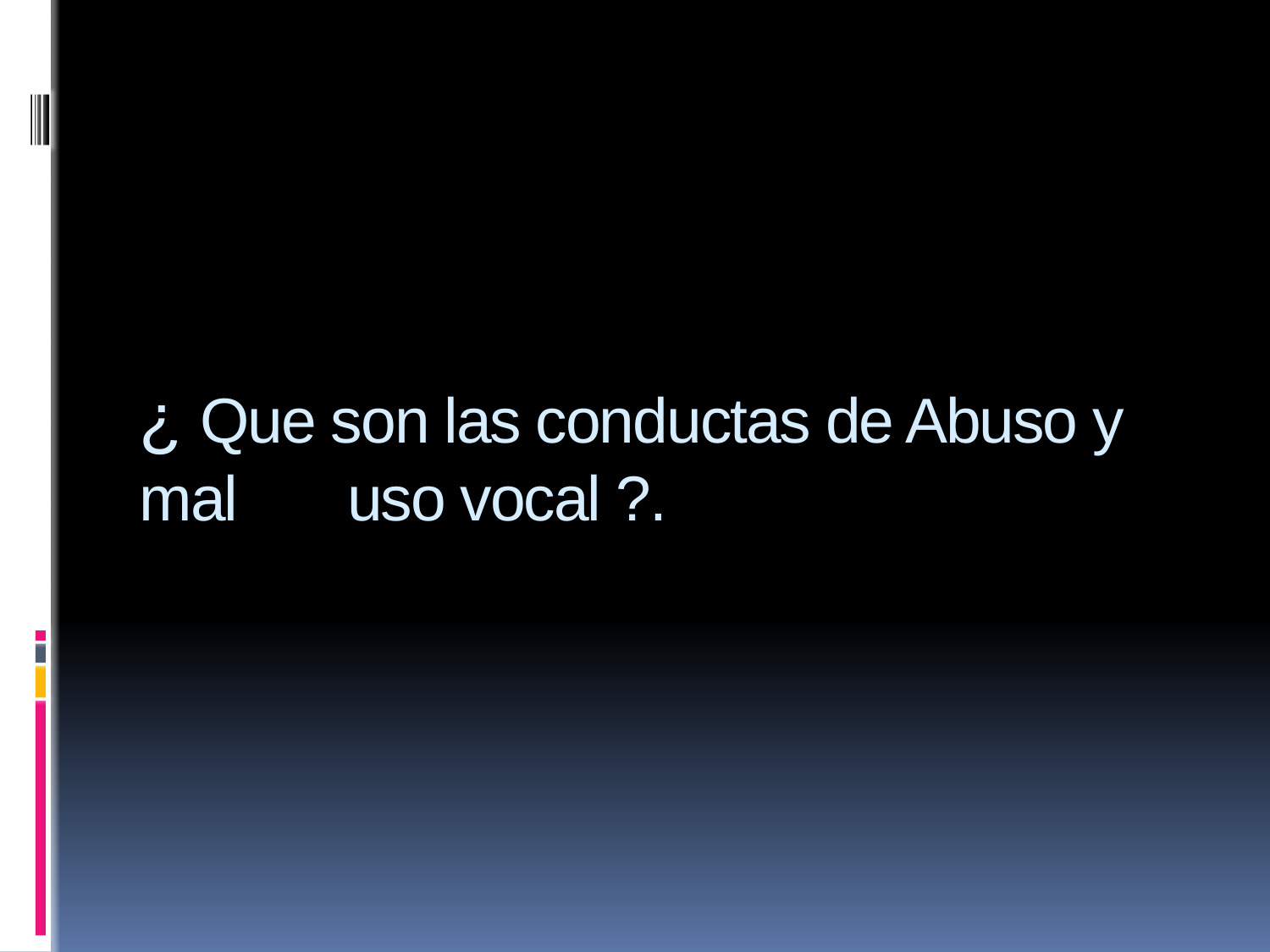

# ¿ Que son las conductas de Abuso y mal       uso vocal ?.